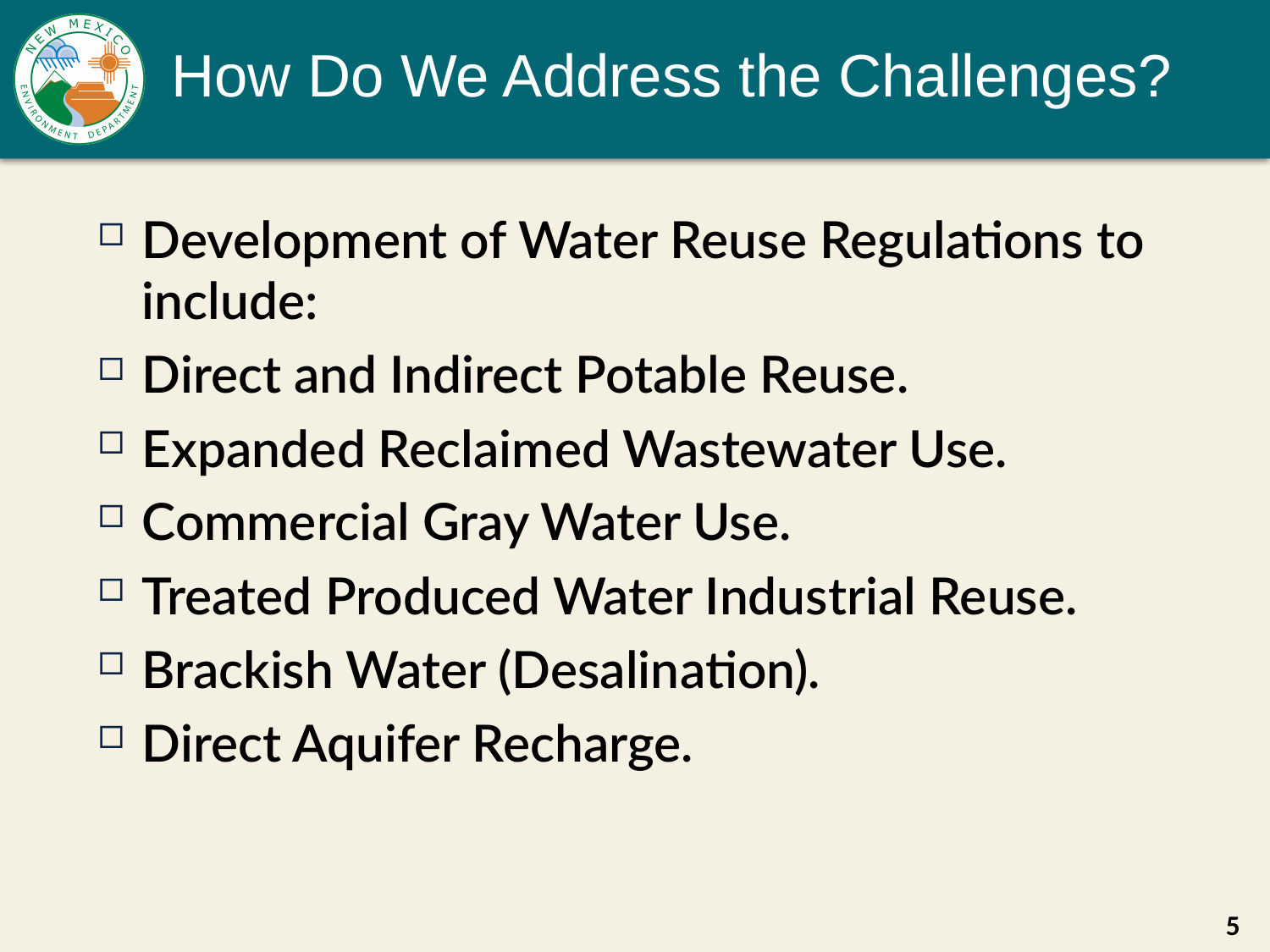

# How Do We Address the Challenges?
Development of Water Reuse Regulations to include:
Direct and Indirect Potable Reuse.
Expanded Reclaimed Wastewater Use.
Commercial Gray Water Use.
Treated Produced Water Industrial Reuse.
Brackish Water (Desalination).
Direct Aquifer Recharge.
5